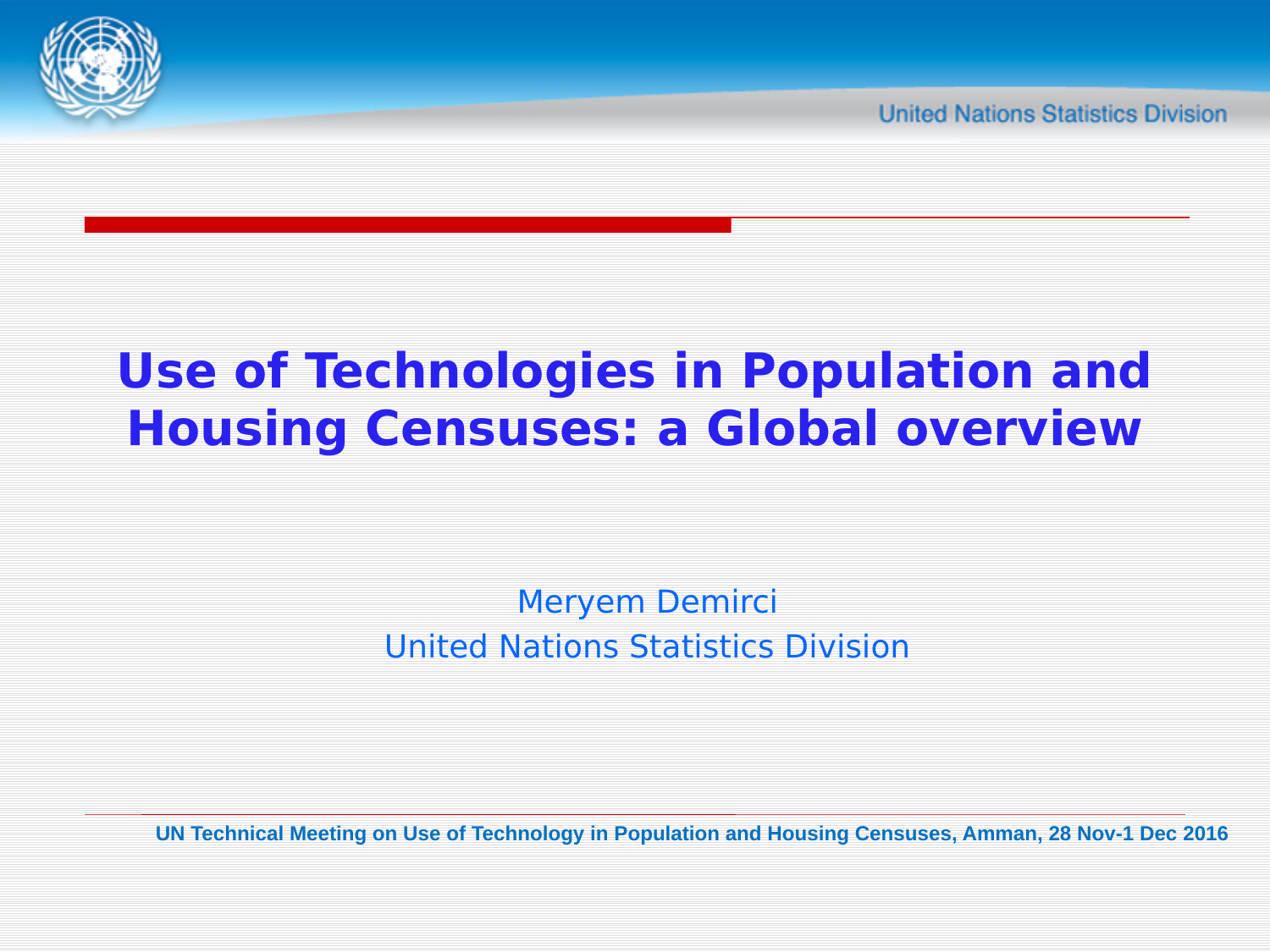

# Use of Technologies in Population and Housing Censuses: a Global overview
Meryem Demirci
United Nations Statistics Division